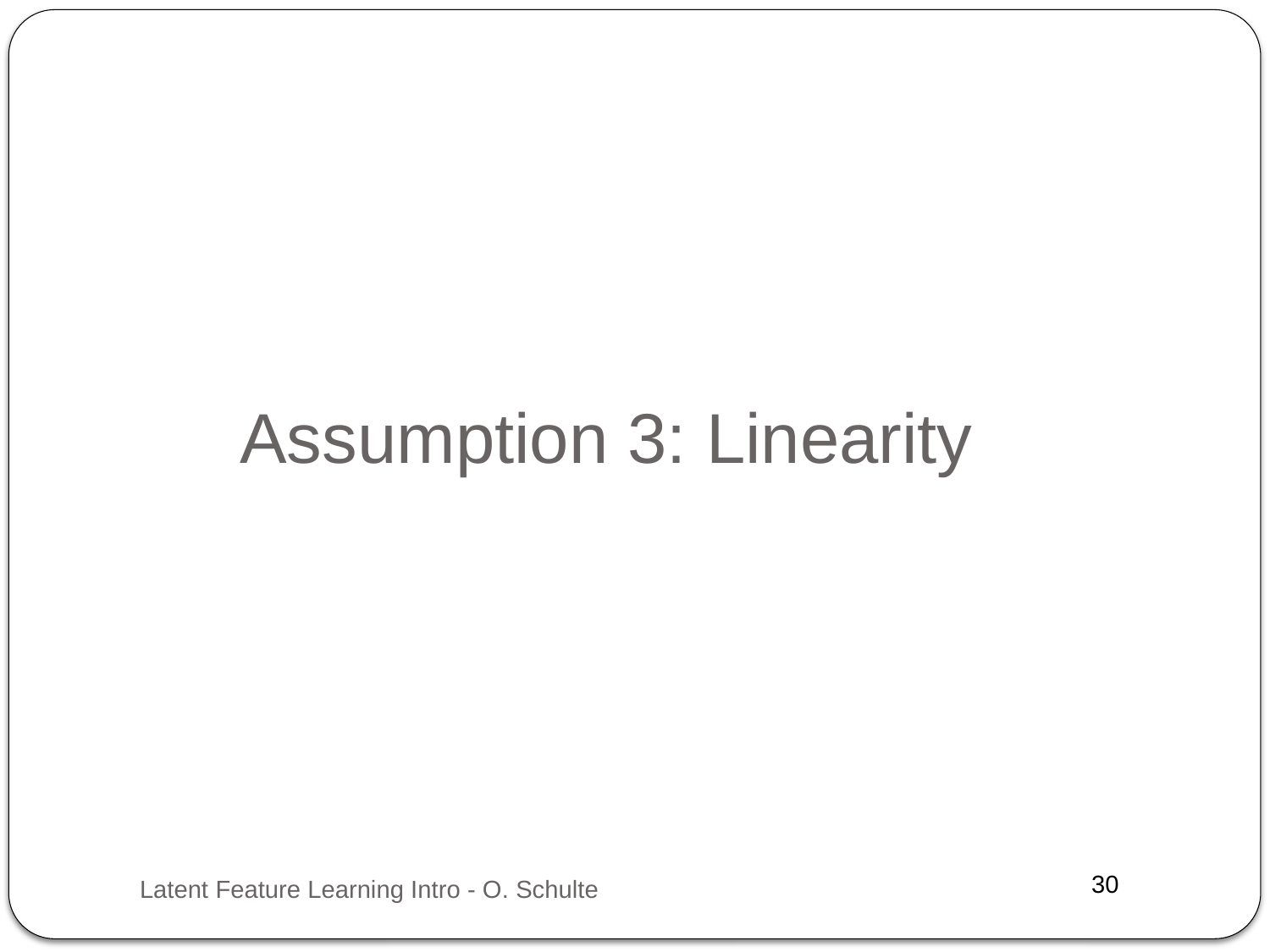

# Assumption 3: Linearity
Latent Feature Learning Intro - O. Schulte